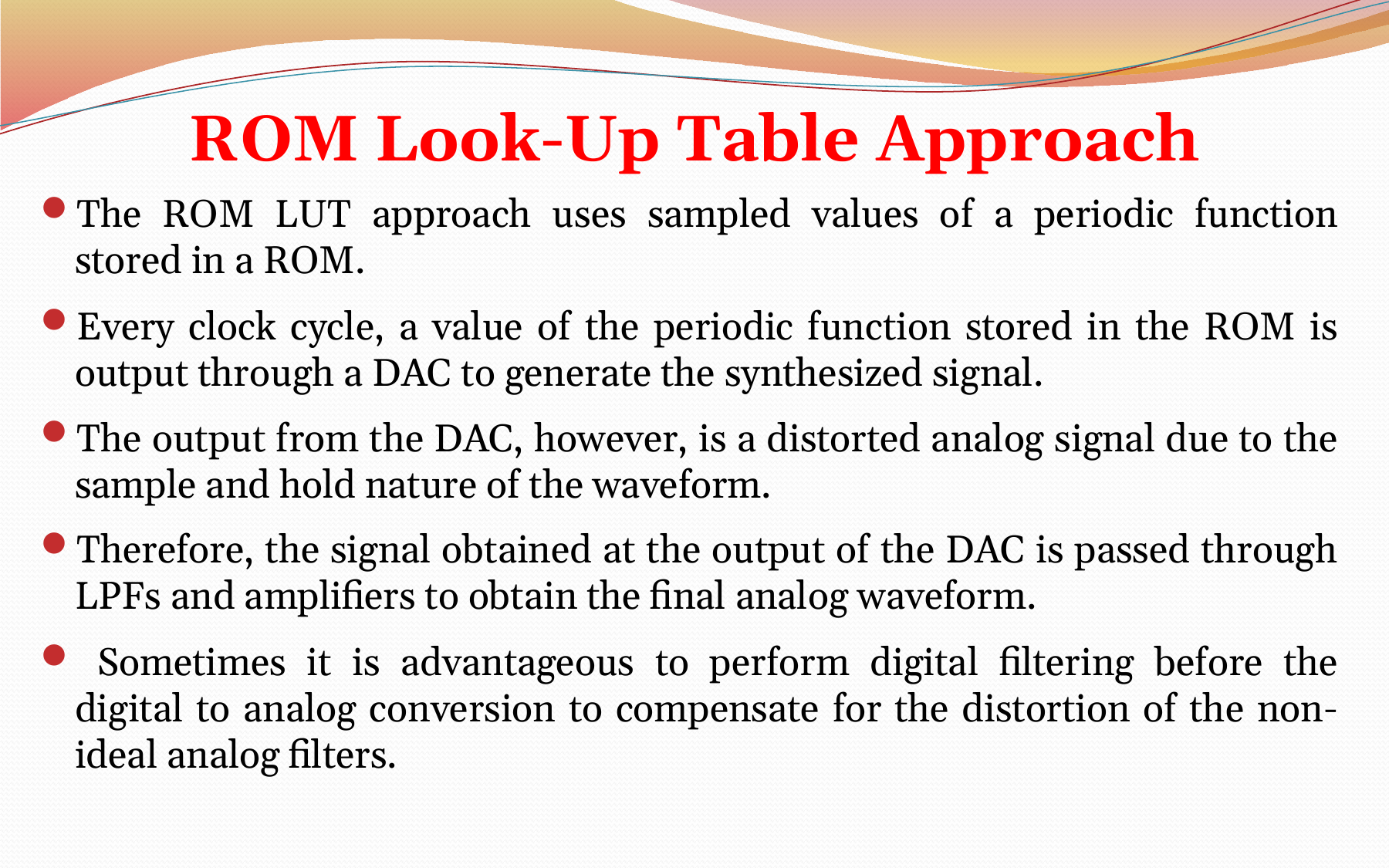

# ROM Look-Up Table Approach
The ROM LUT approach uses sampled values of a periodic function stored in a ROM.
Every clock cycle, a value of the periodic function stored in the ROM is output through a DAC to generate the synthesized signal.
The output from the DAC, however, is a distorted analog signal due to the sample and hold nature of the waveform.
Therefore, the signal obtained at the output of the DAC is passed through LPFs and amplifiers to obtain the final analog waveform.
 Sometimes it is advantageous to perform digital filtering before the digital to analog conversion to compensate for the distortion of the non-ideal analog filters.